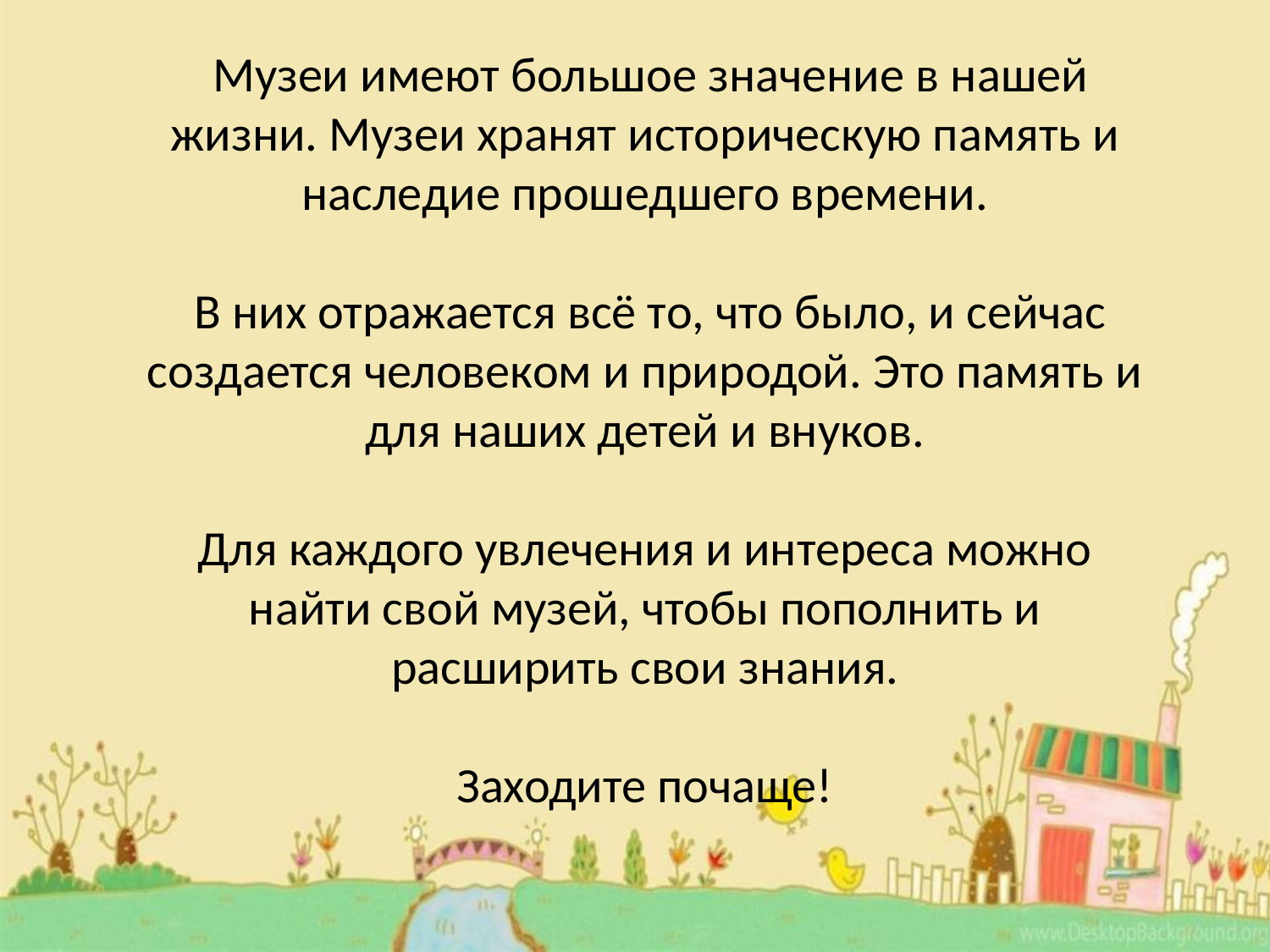

Музеи имеют большое значение в нашей жизни. Музеи хранят историческую память и наследие прошедшего времени.

 В них отражается всё то, что было, и сейчас создается человеком и природой. Это память и для наших детей и внуков.

Для каждого увлечения и интереса можно найти свой музей, чтобы пополнить и расширить свои знания.

Заходите почаще!